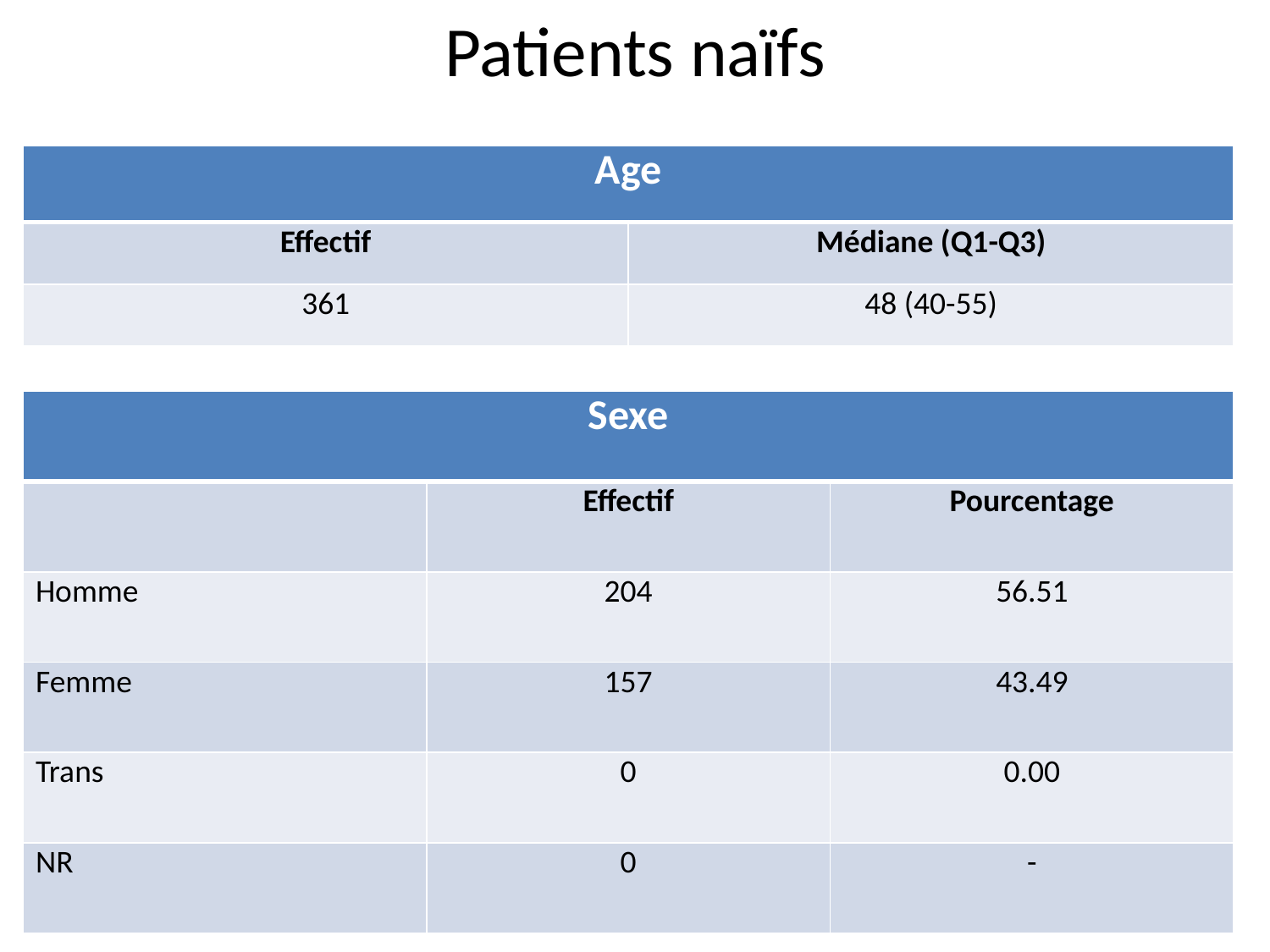

Patients naïfs
| Age |  |
| --- | --- |
| Effectif | Médiane (Q1-Q3) |
| 361 | 48 (40-55) |
| Sexe |  |  |
| --- | --- | --- |
|  | Effectif | Pourcentage |
| Homme | 204 | 56.51 |
| Femme | 157 | 43.49 |
| Trans | 0 | 0.00 |
| NR | 0 | - |
19